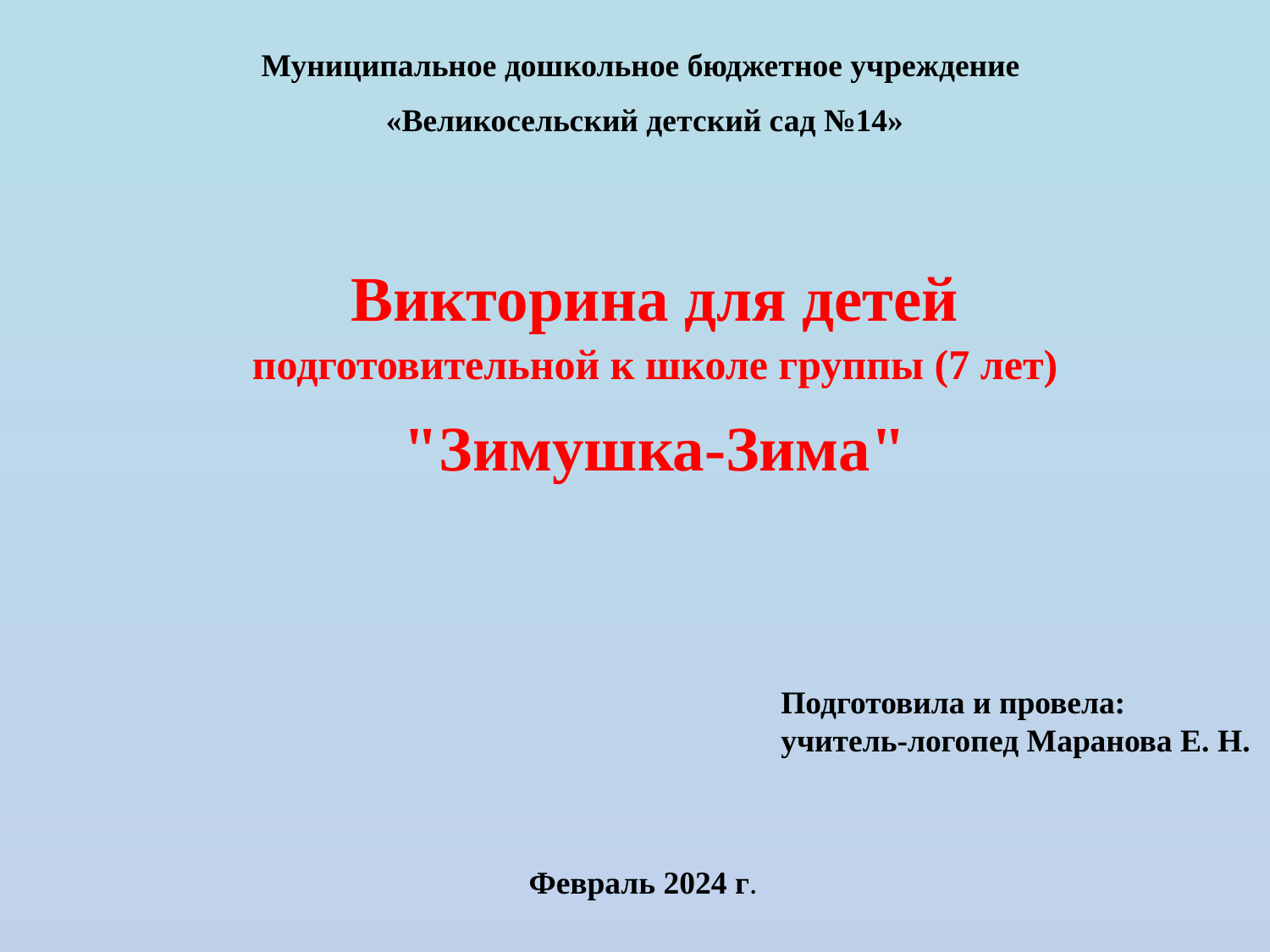

Муниципальное дошкольное бюджетное учреждение
«Великосельский детский сад №14»
Викторина для детей подготовительной к школе группы (7 лет)
"Зимушка-Зима"
Подготовила и провела:
учитель-логопед Маранова Е. Н.

Февраль 2024 г.